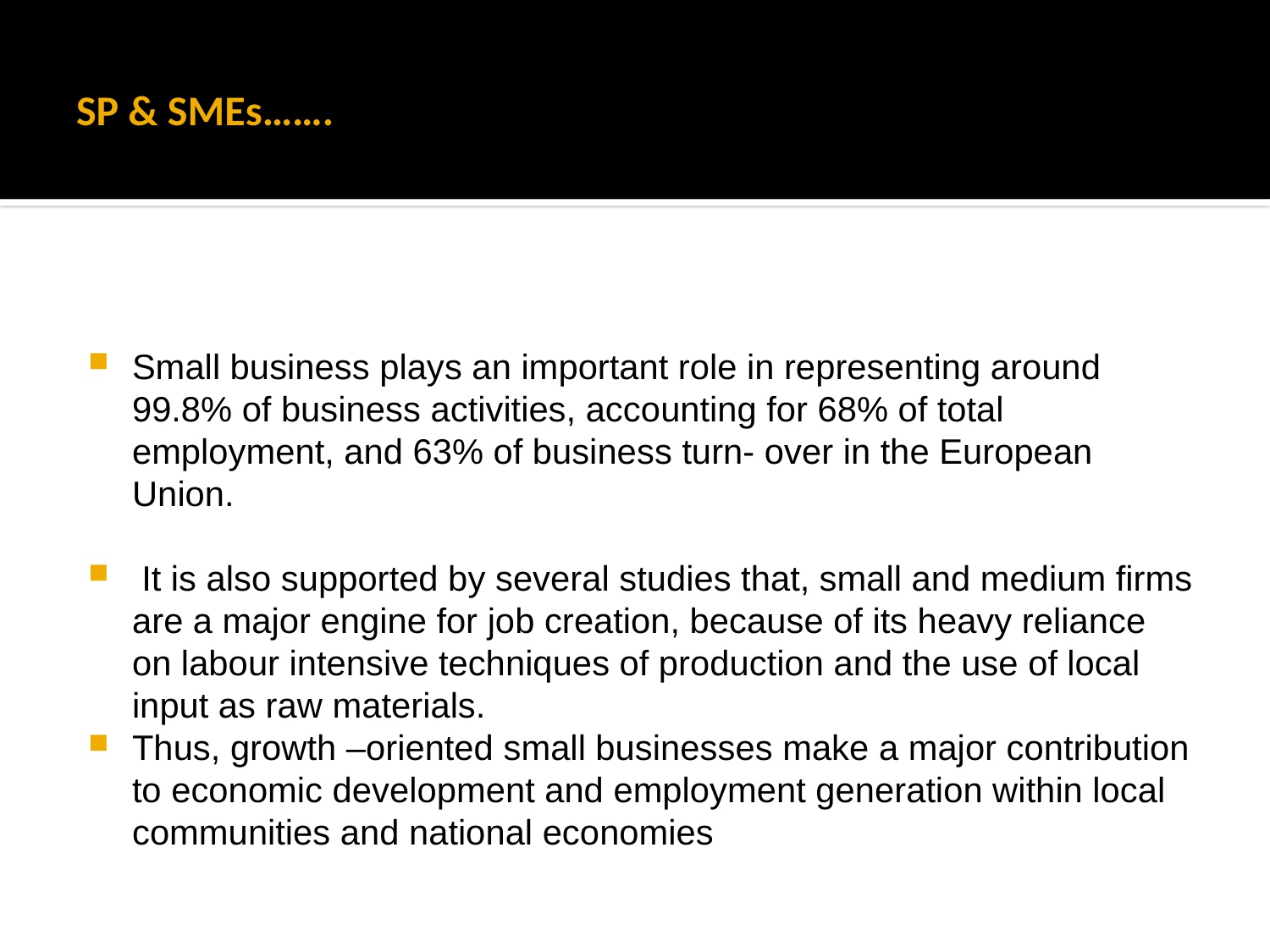

# SP & SMEs…….

Small business plays an important role in representing around 99.8% of business activities, accounting for 68% of total employment, and 63% of business turn- over in the European Union.

 It is also supported by several studies that, small and medium firms are a major engine for job creation, because of its heavy reliance on labour intensive techniques of production and the use of local input as raw materials.
Thus, growth –oriented small businesses make a major contribution to economic development and employment generation within local communities and national economies